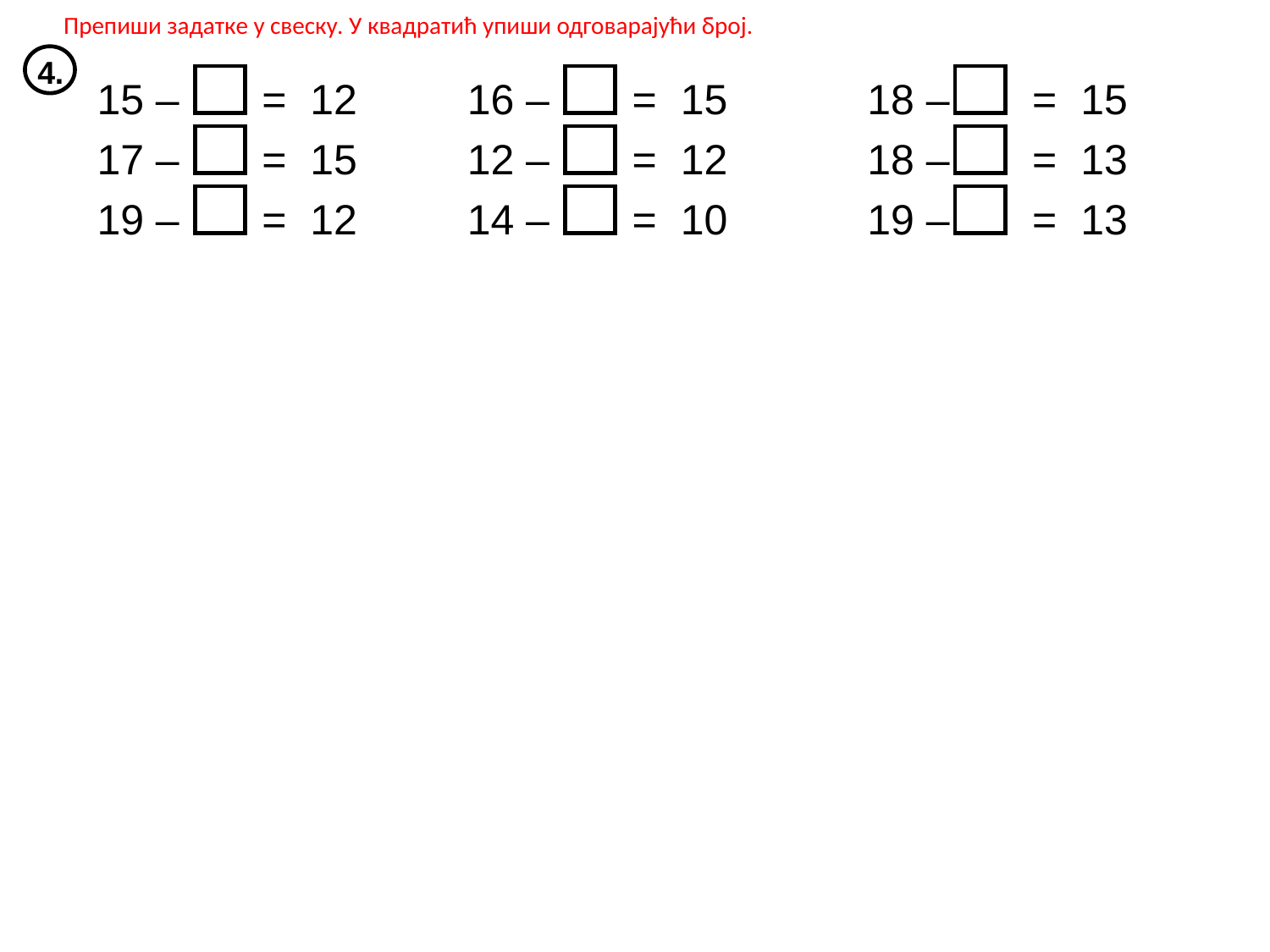

Препиши задатке у свеску. У квадратић упиши одговарајући број.

4.
15 –       =  12

16 –       =  15

18 –       =  15

17 –       =  15

12 –       =  12

18 –       =  13

19 –       =  12

14 –       =  10

19 –       =  13